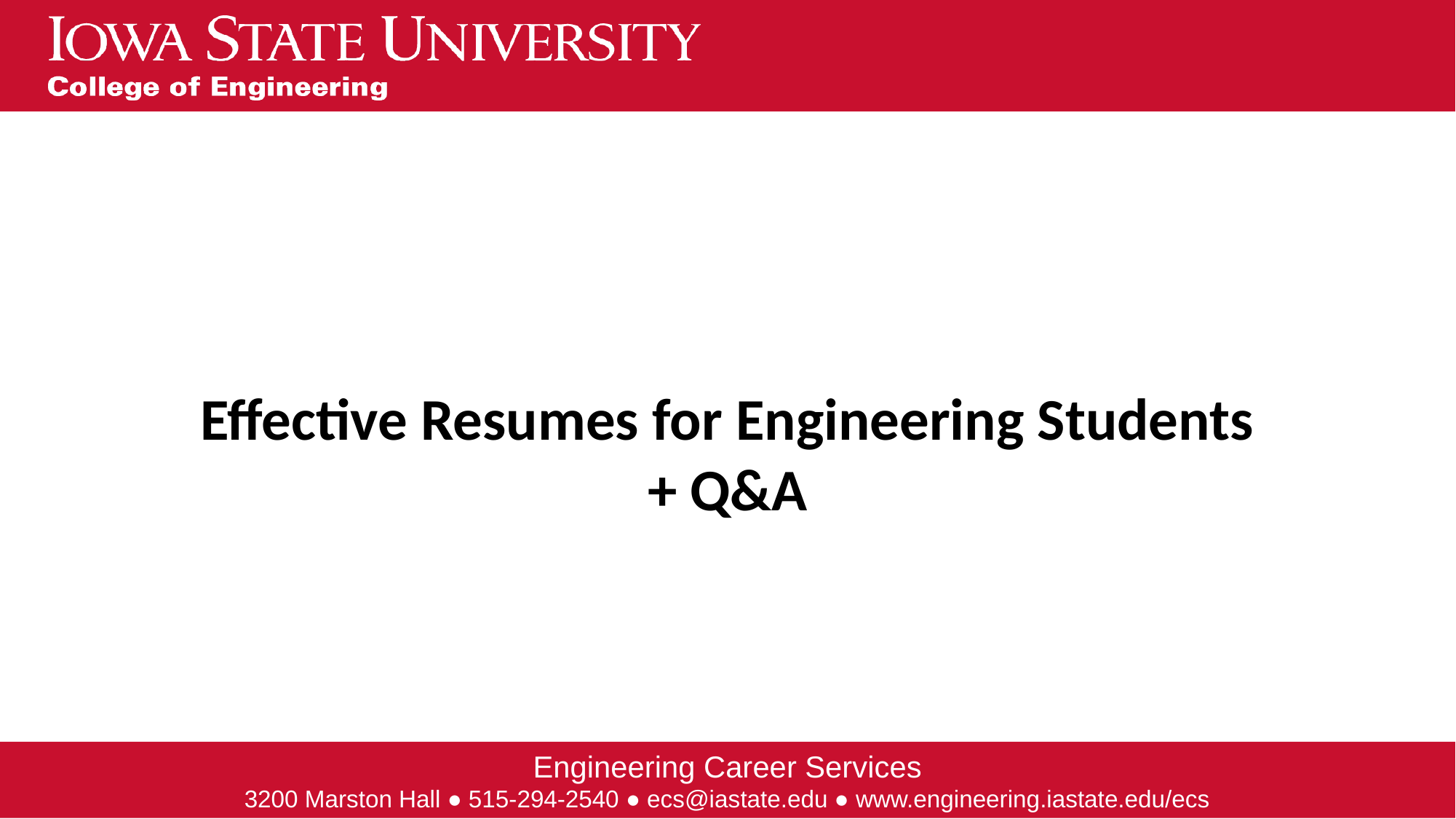

# Effective Resumes for Engineering Students + Q&A
Engineering Career Services
3200 Marston Hall ● 515-294-2540 ● ecs@iastate.edu ● www.engineering.iastate.edu/ecs